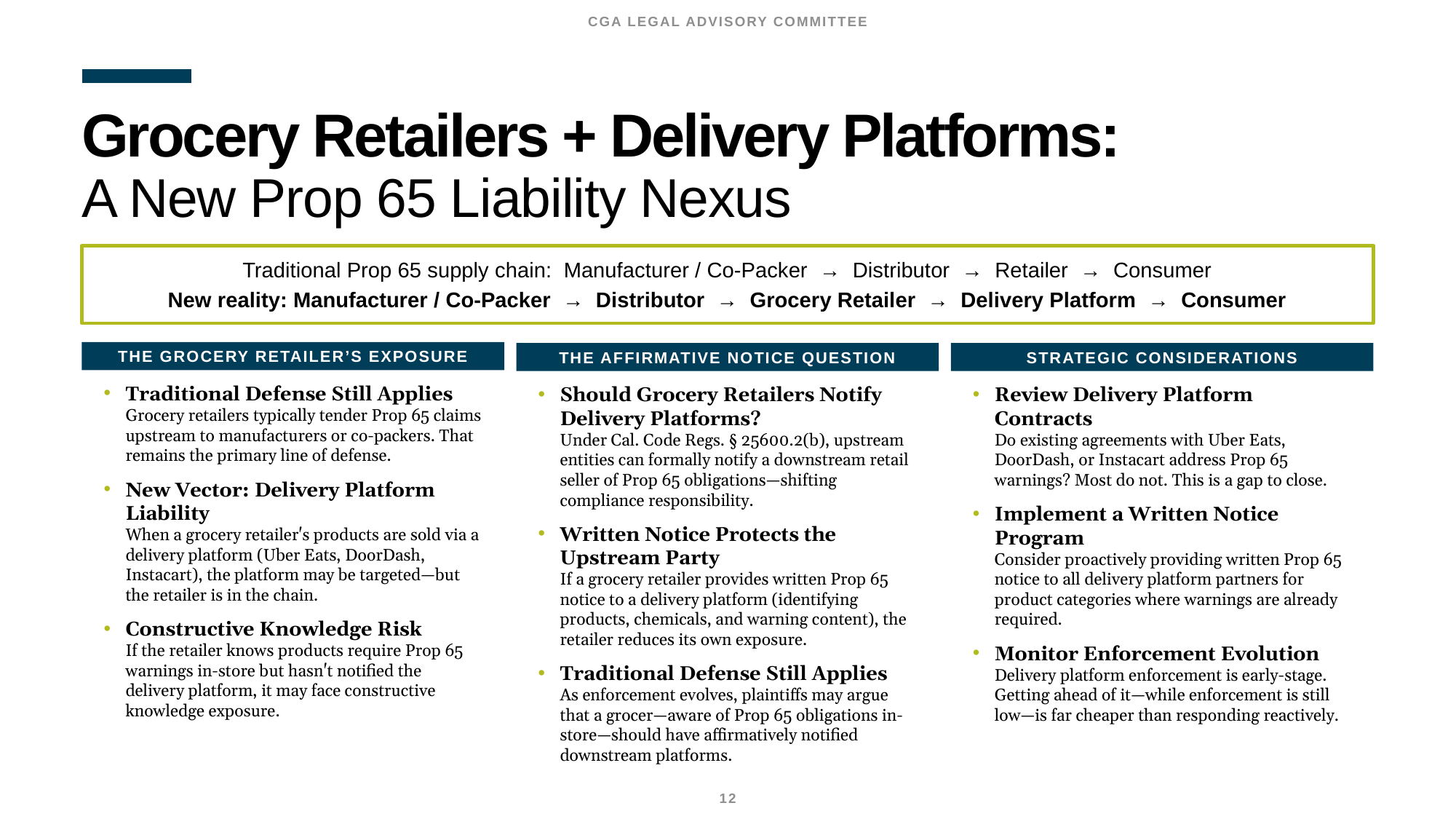

CGA LEGAL ADVISORY COMMITTEE
# Grocery Retailers + Delivery Platforms: A New Prop 65 Liability Nexus
Traditional Prop 65 supply chain:  Manufacturer / Co-Packer  →  Distributor  →  Retailer  →  Consumer
New reality: Manufacturer / Co-Packer  →  Distributor  →  Grocery Retailer  →  Delivery Platform  →  Consumer
The Grocery retailer’s exposure
The affirmative notice question
Strategic considerations
Traditional Defense Still Applies
Grocery retailers typically tender Prop 65 claims upstream to manufacturers or co-packers. That remains the primary line of defense.
New Vector: Delivery Platform Liability
When a grocery retailer's products are sold via a delivery platform (Uber Eats, DoorDash, Instacart), the platform may be targeted—but the retailer is in the chain.
Constructive Knowledge Risk
If the retailer knows products require Prop 65 warnings in-store but hasn't notified the delivery platform, it may face constructive knowledge exposure.
Should Grocery Retailers Notify Delivery Platforms?
Under Cal. Code Regs. § 25600.2(b), upstream entities can formally notify a downstream retail seller of Prop 65 obligations—shifting compliance responsibility.
Written Notice Protects the Upstream Party
If a grocery retailer provides written Prop 65 notice to a delivery platform (identifying products, chemicals, and warning content), the retailer reduces its own exposure.
Traditional Defense Still Applies
As enforcement evolves, plaintiffs may argue that a grocer—aware of Prop 65 obligations in-store—should have affirmatively notified downstream platforms.
Review Delivery Platform Contracts
Do existing agreements with Uber Eats, DoorDash, or Instacart address Prop 65 warnings? Most do not. This is a gap to close.
Implement a Written Notice Program
Consider proactively providing written Prop 65 notice to all delivery platform partners for product categories where warnings are already required.
Monitor Enforcement Evolution
Delivery platform enforcement is early-stage. Getting ahead of it—while enforcement is still low—is far cheaper than responding reactively.
12